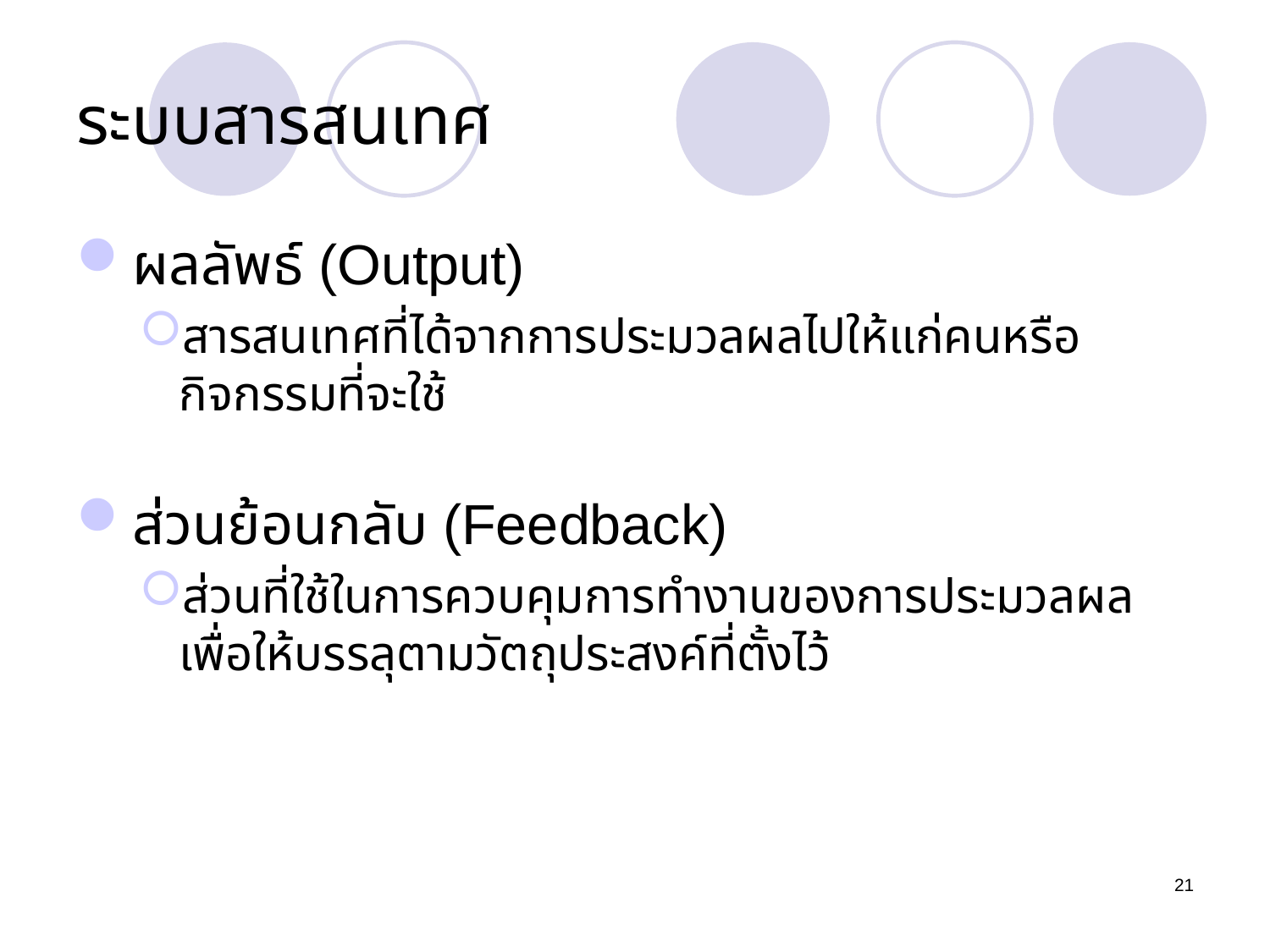

# ระบบสารสนเทศ
ผลลัพธ์ (Output)
สารสนเทศที่ได้จากการประมวลผลไปให้แก่คนหรือกิจกรรมที่จะใช้
ส่วนย้อนกลับ (Feedback)
ส่วนที่ใช้ในการควบคุมการทำงานของการประมวลผลเพื่อให้บรรลุตามวัตถุประสงค์ที่ตั้งไว้
21